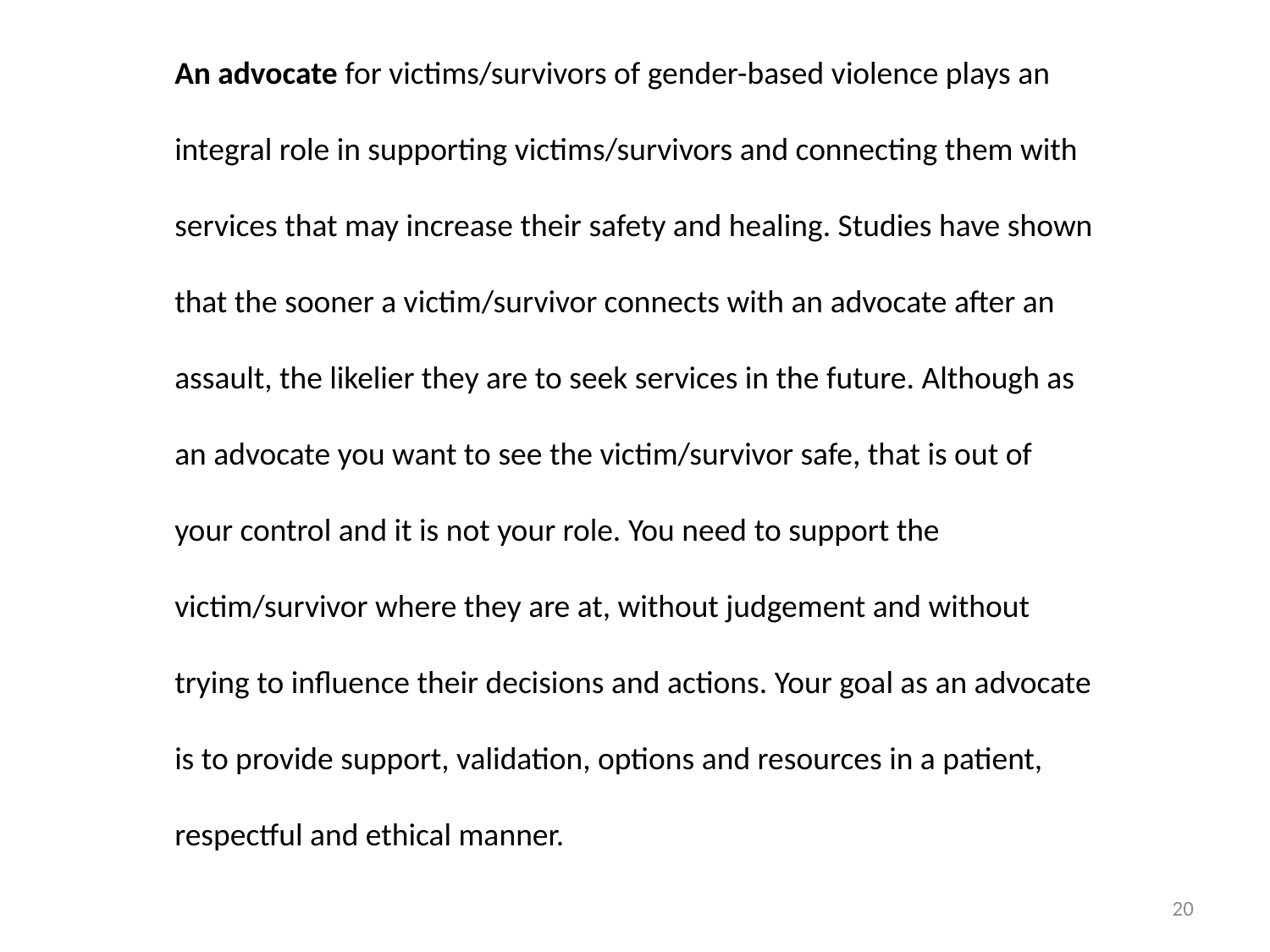

An advocate for victims/survivors of gender-based violence plays an integral role in supporting victims/survivors and connecting them with services that may increase their safety and healing. Studies have shown that the sooner a victim/survivor connects with an advocate after an assault, the likelier they are to seek services in the future. Although as an advocate you want to see the victim/survivor safe, that is out of your control and it is not your role. You need to support the victim/survivor where they are at, without judgement and without trying to influence their decisions and actions. Your goal as an advocate is to provide support, validation, options and resources in a patient, respectful and ethical manner.

20